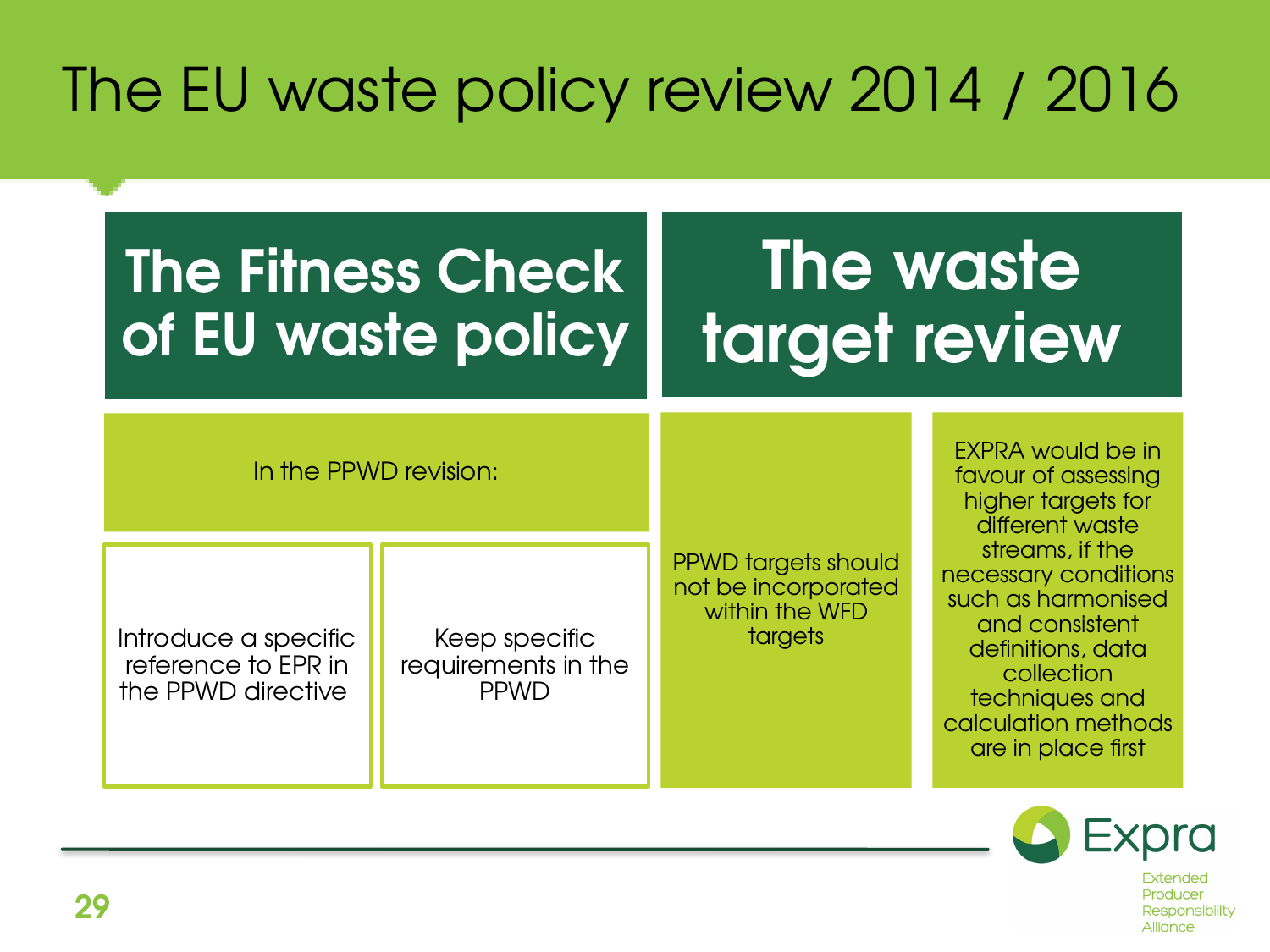

# The EU waste policy review 2014 / 2016
The waste target review
PPWD targets should not be incorporated within the WFD targets
EXPRA would be in favour of assessing higher targets for different waste streams, if the necessary conditions such as harmonised and consistent definitions, data collection techniques and calculation methods are in place first
The Fitness Check of EU waste policy
In the PPWD revision:
Introduce a specific reference to EPR in the PPWD directive
Keep specific requirements in the PPWD